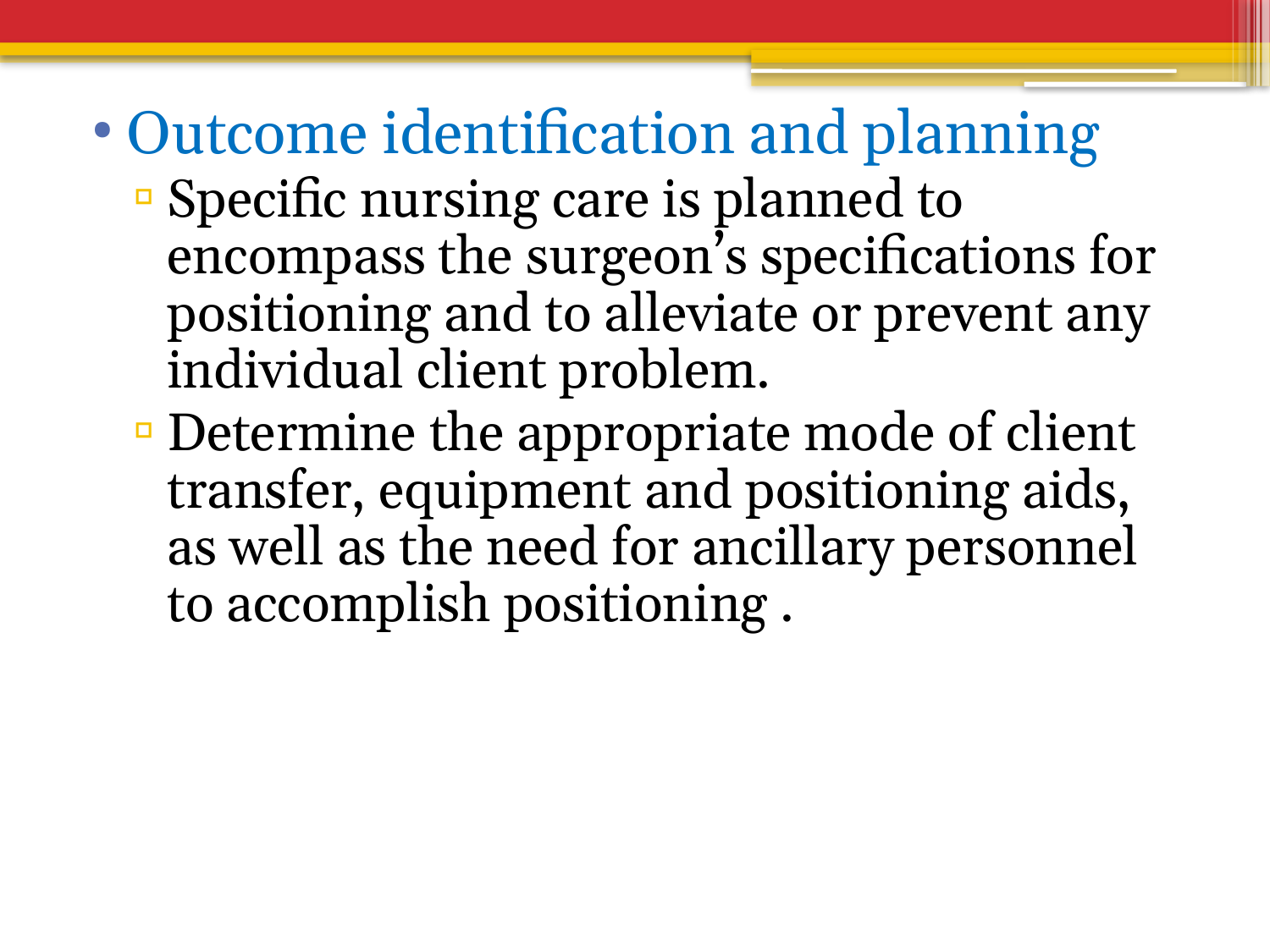

Outcome identification and planning
Specific nursing care is planned to encompass the surgeon’s specifications for positioning and to alleviate or prevent any individual client problem.
Determine the appropriate mode of client transfer, equipment and positioning aids, as well as the need for ancillary personnel to accomplish positioning .